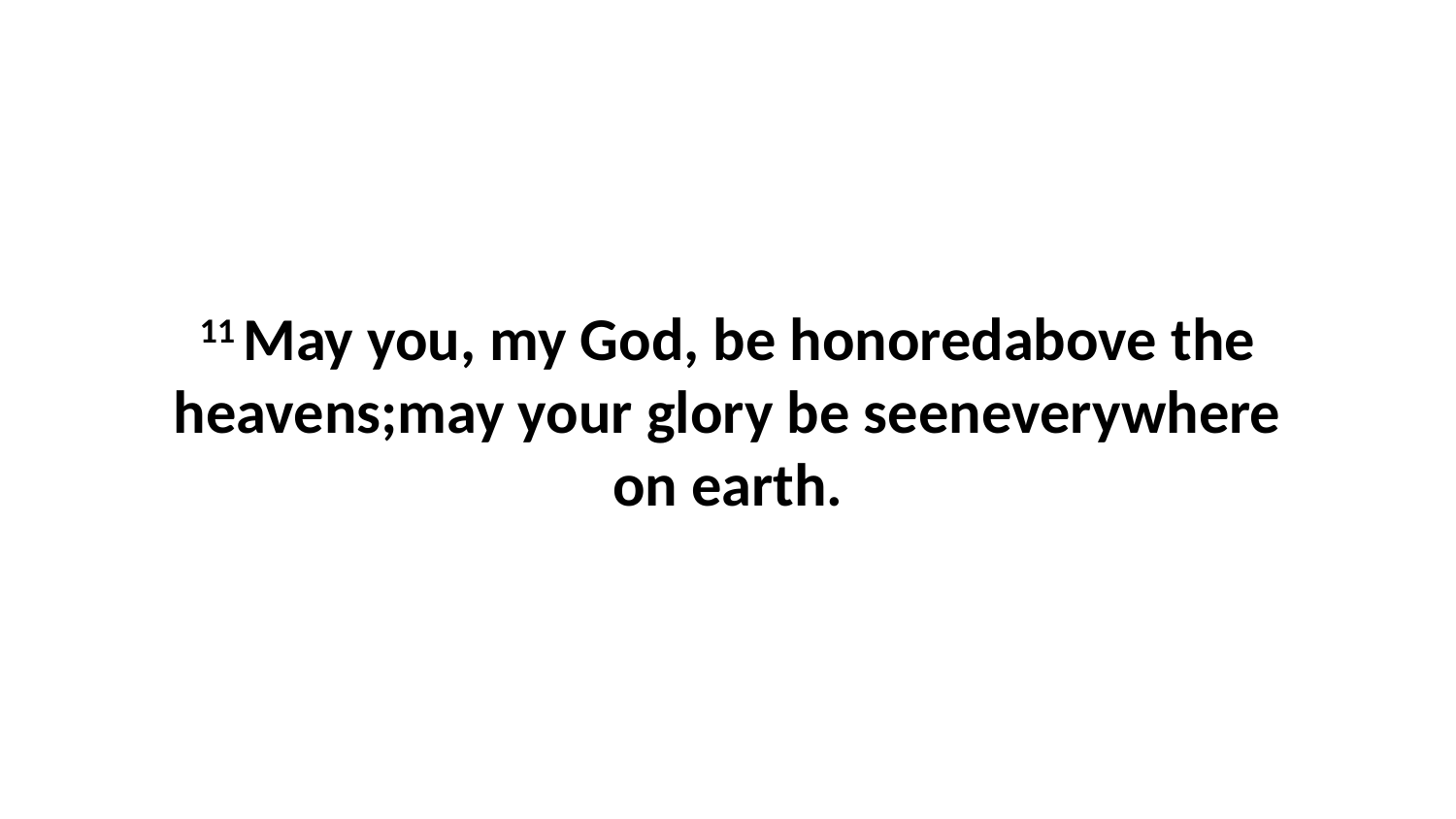

11 May you, my God, be honoredabove the heavens;may your glory be seeneverywhere on earth.